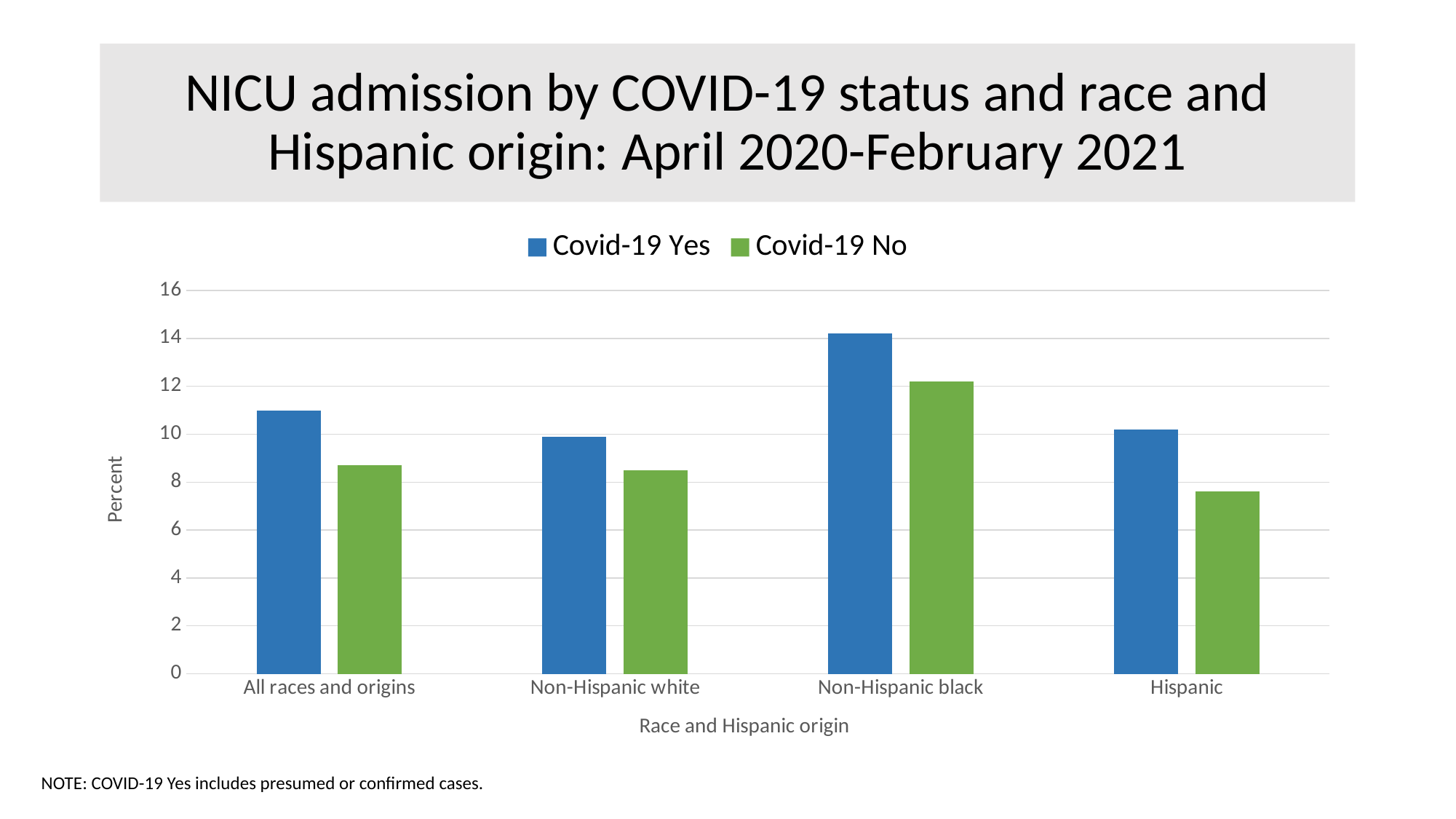

# NICU admission by COVID-19 status and race and Hispanic origin: April 2020-February 2021

### Chart

| Category | Covid-19 Yes | Covid-19 No |
|---|---|---|
| All races and origins | 11.0 | 8.7 |
| Non-Hispanic white | 9.9 | 8.5 |
| Non-Hispanic black | 14.2 | 12.2 |
| Hispanic | 10.2 | 7.6 |
NOTE: COVID-19 Yes includes presumed or confirmed cases.